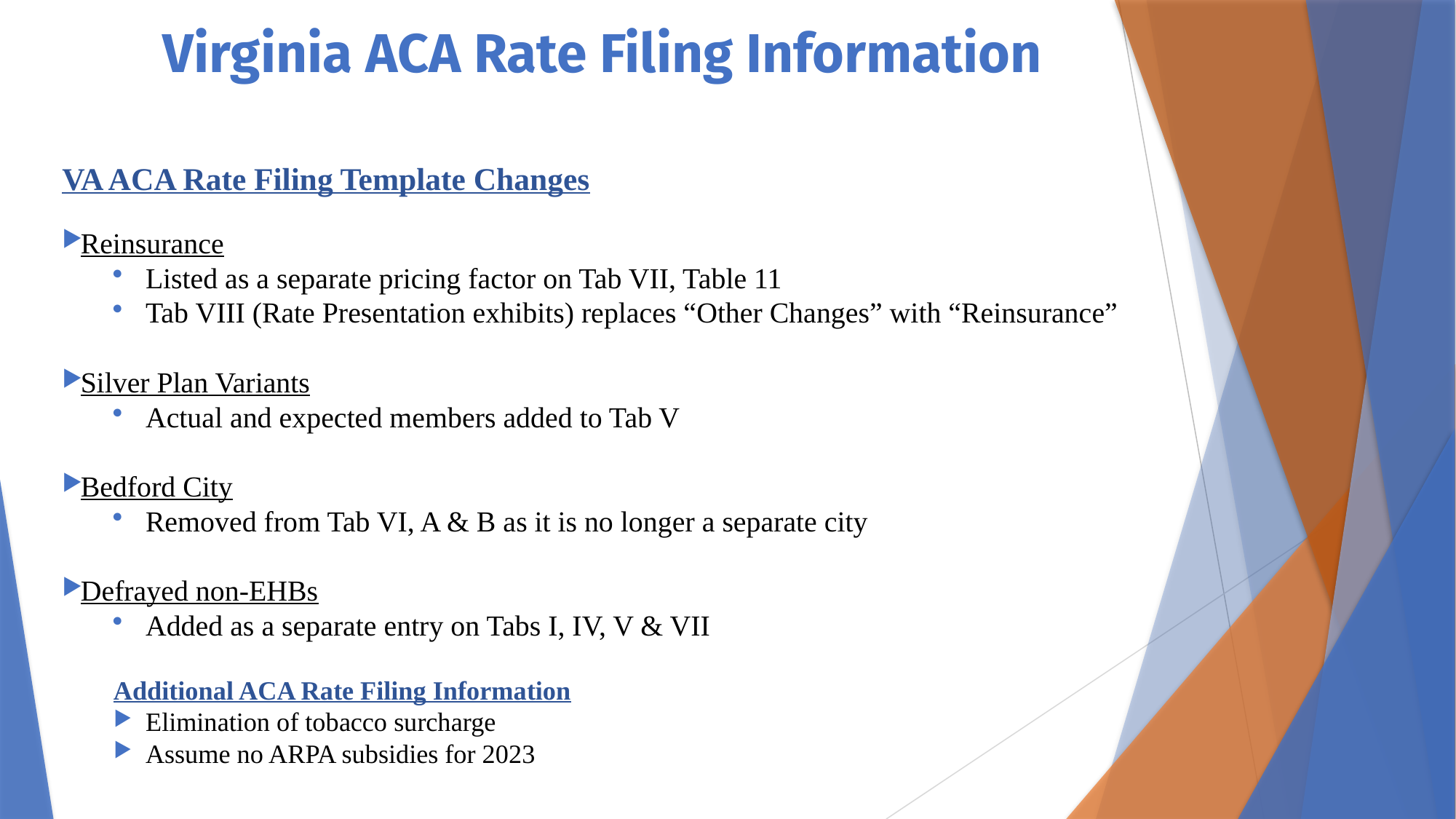

# Virginia ACA Rate Filing Information
VA ACA Rate Filing Template Changes

Reinsurance
Listed as a separate pricing factor on Tab VII, Table 11
Tab VIII (Rate Presentation exhibits) replaces “Other Changes” with “Reinsurance”

Silver Plan Variants
Actual and expected members added to Tab V

Bedford City
Removed from Tab VI, A & B as it is no longer a separate city

Defrayed non-EHBs
Added as a separate entry on Tabs I, IV, V & VII

Additional ACA Rate Filing Information
Elimination of tobacco surcharge
Assume no ARPA subsidies for 2023